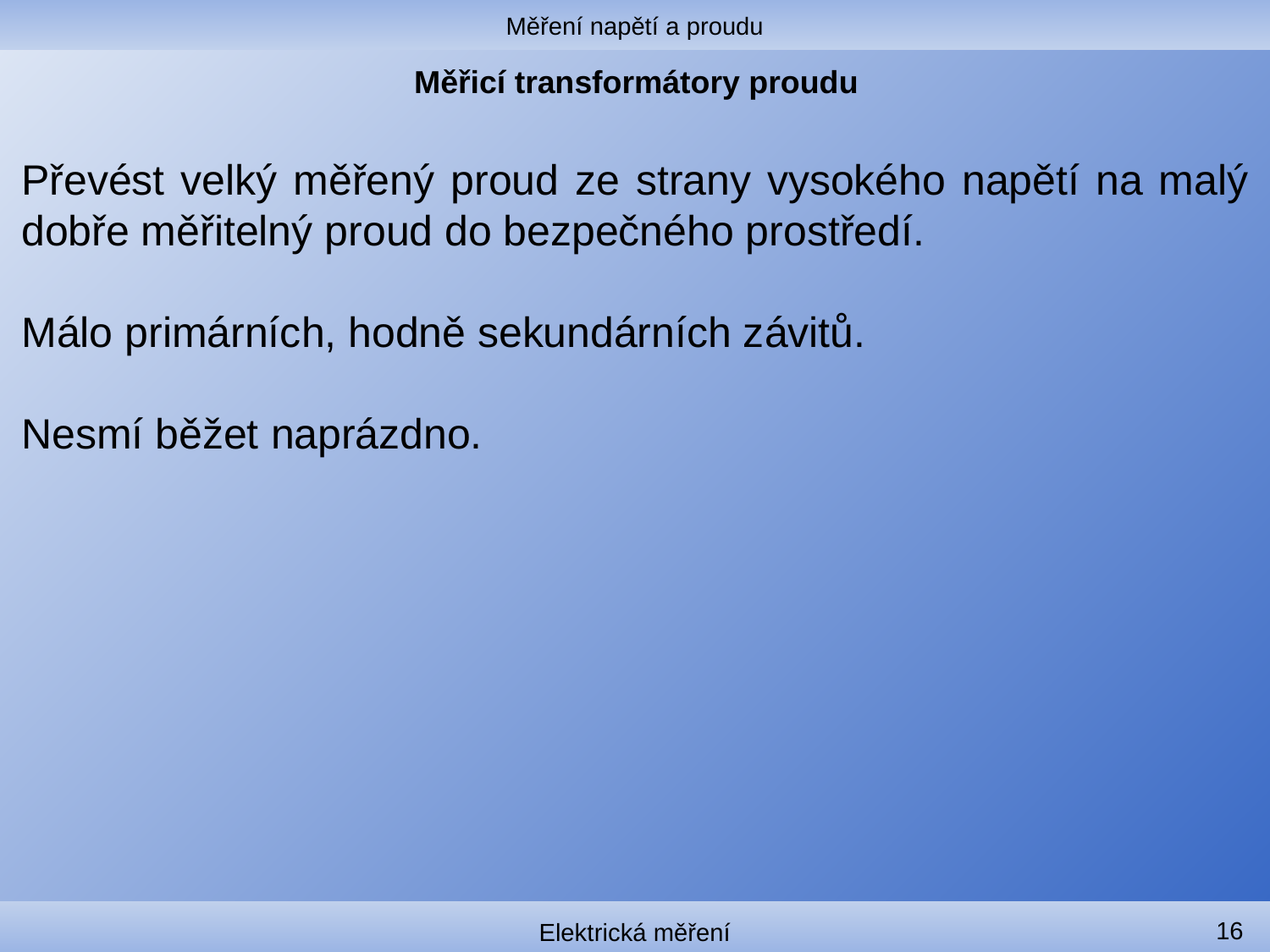

Měření napětí a proudu
# Měřicí transformátory proudu
Převést velký měřený proud ze strany vysokého napětí na malý dobře měřitelný proud do bezpečného prostředí.

Málo primárních, hodně sekundárních závitů.

Nesmí běžet naprázdno.

16
Elektrická měření